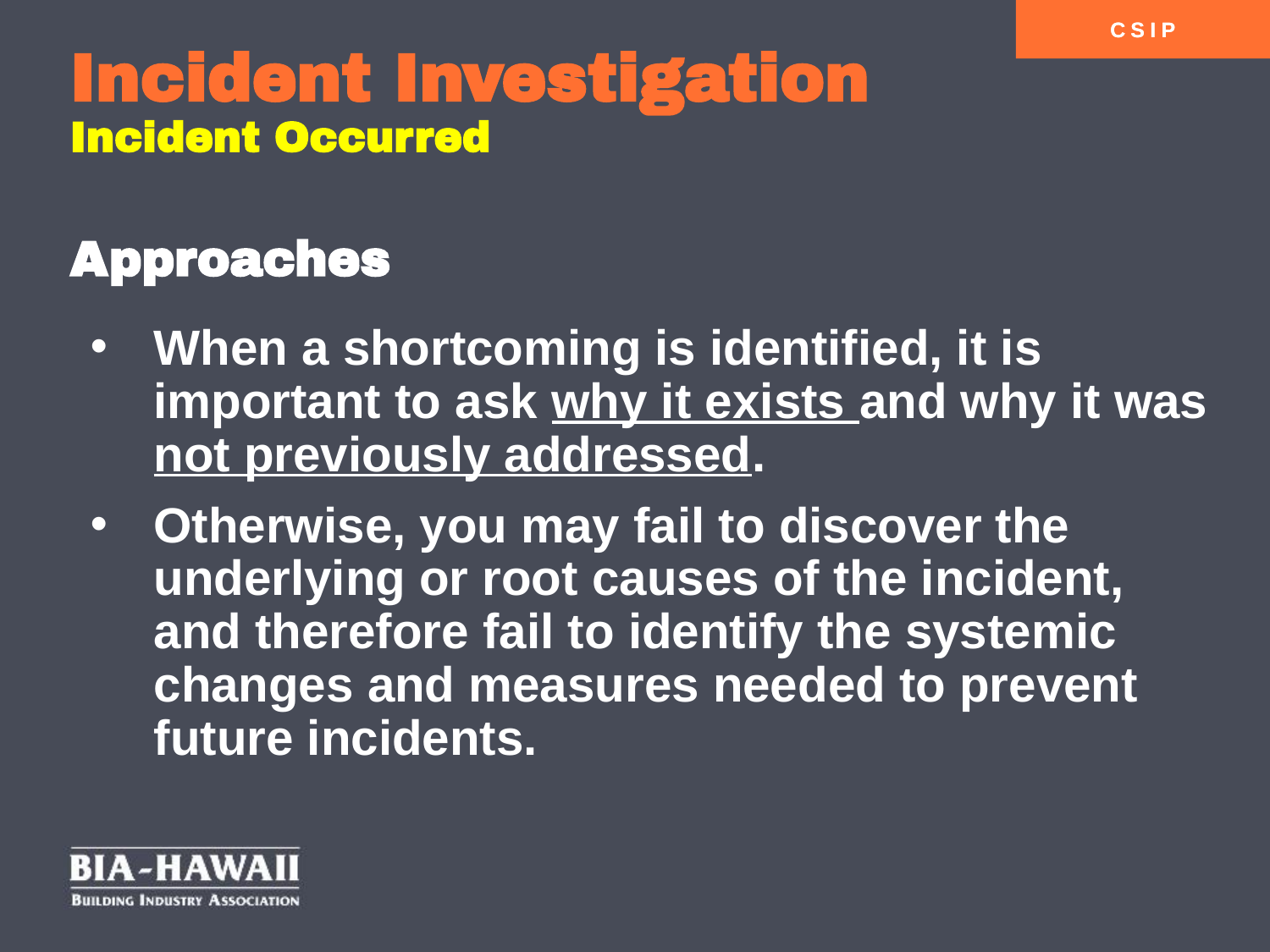

# Incident Investigation Incident Occurred Approaches
When a shortcoming is identified, it is important to ask why it exists and why it was not previously addressed.
Otherwise, you may fail to discover the underlying or root causes of the incident, and therefore fail to identify the systemic changes and measures needed to prevent future incidents.